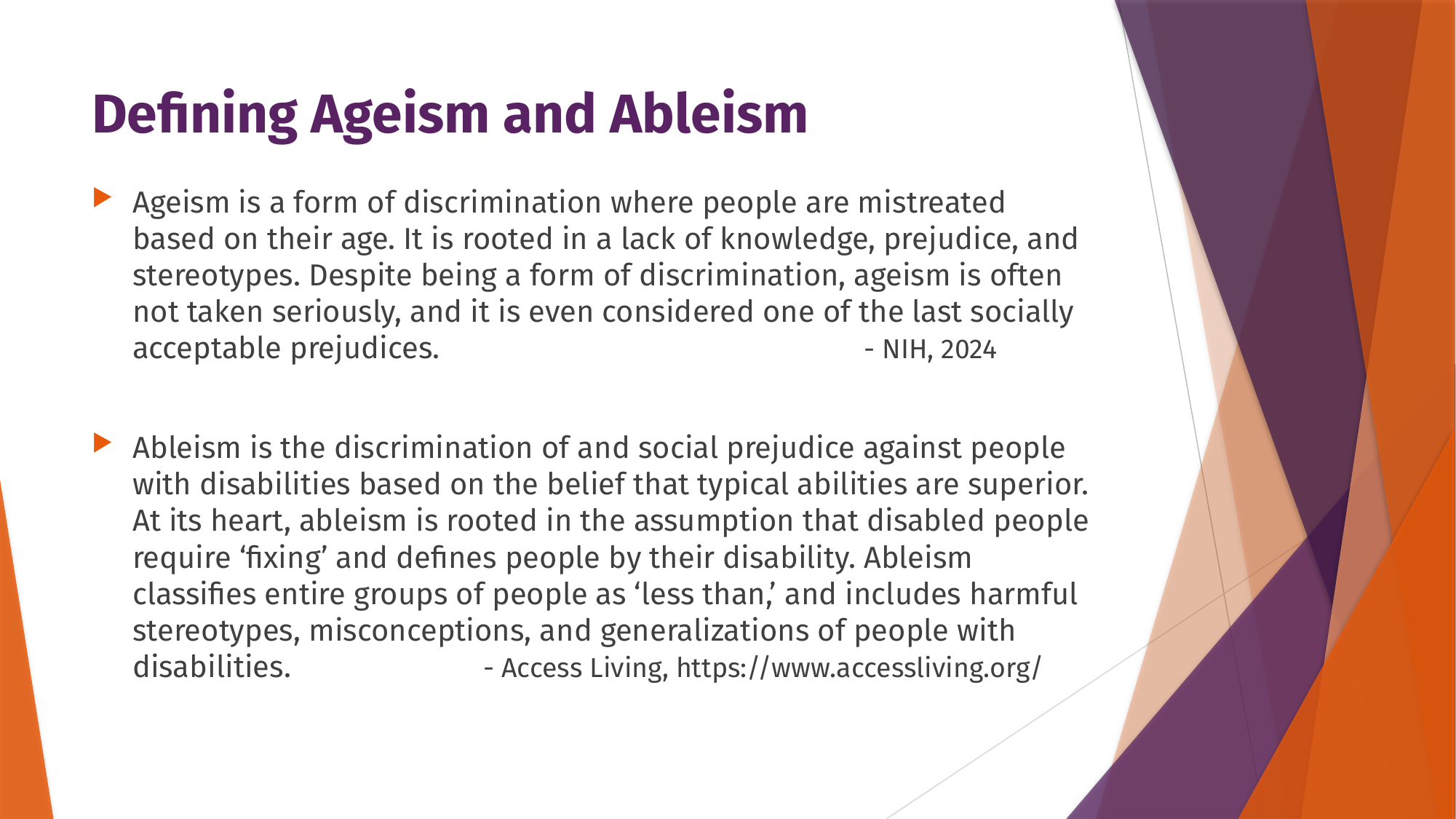

# Defining Ageism and Ableism
Ageism is a form of discrimination where people are mistreated based on their age. It is rooted in a lack of knowledge, prejudice, and stereotypes. Despite being a form of discrimination, ageism is often not taken seriously, and it is even considered one of the last socially acceptable prejudices.                                                     - NIH, 2024

Ableism is the discrimination of and social prejudice against people with disabilities based on the belief that typical abilities are superior. At its heart, ableism is rooted in the assumption that disabled people require ‘fixing’ and defines people by their disability. Ableism classifies entire groups of people as ‘less than,’ and includes harmful stereotypes, misconceptions, and generalizations of people with disabilities.                        - Access Living, https://www.accessliving.org/